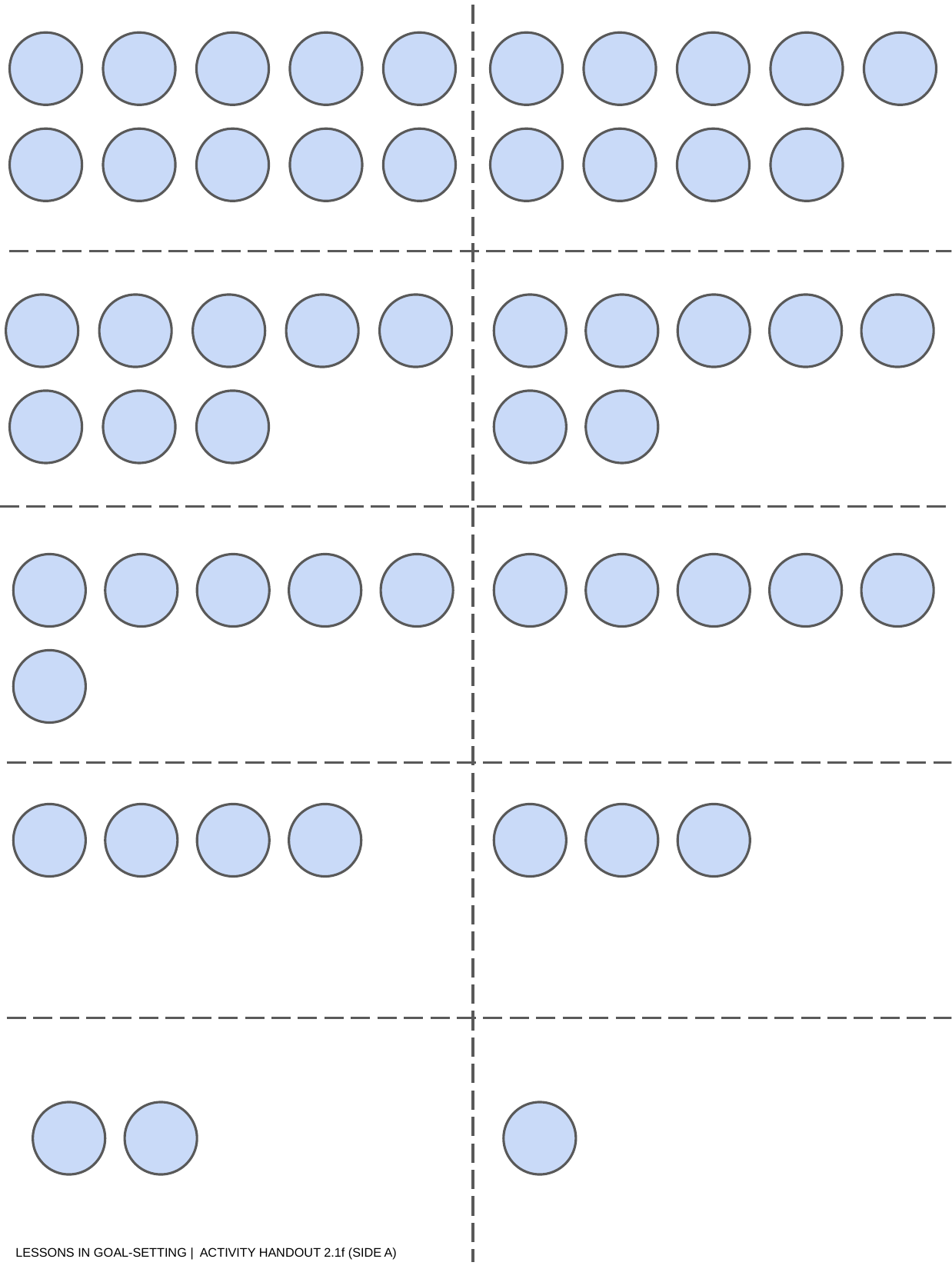

LESSONS IN GOAL-SETTING |  ACTIVITY HANDOUT 2.1f (SIDE A)